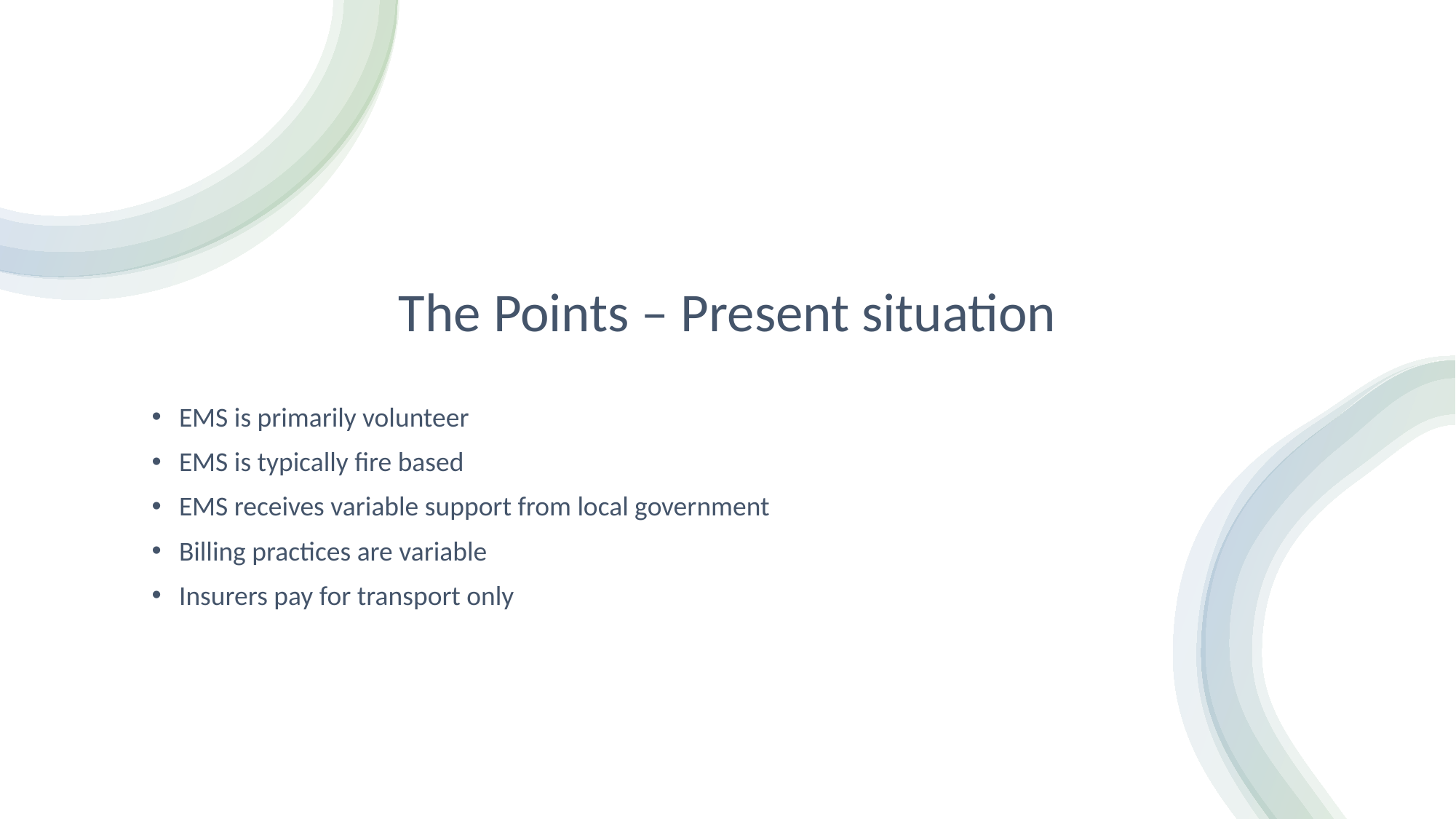

# The Points – Present situation
EMS is primarily volunteer
EMS is typically fire based
EMS receives variable support from local government
Billing practices are variable
Insurers pay for transport only